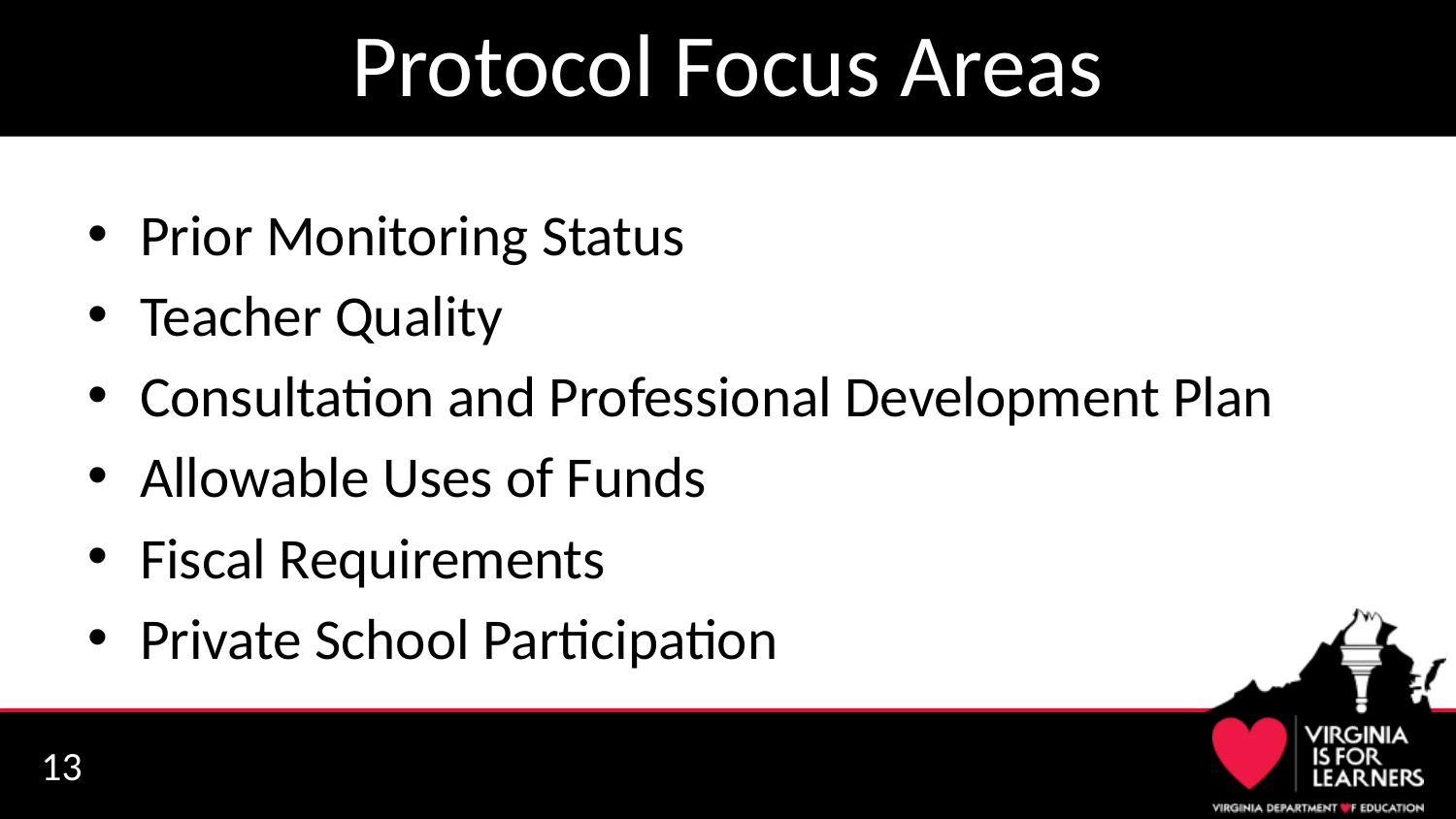

# Protocol Focus Areas
Prior Monitoring Status
Teacher Quality
Consultation and Professional Development Plan
Allowable Uses of Funds
Fiscal Requirements
Private School Participation